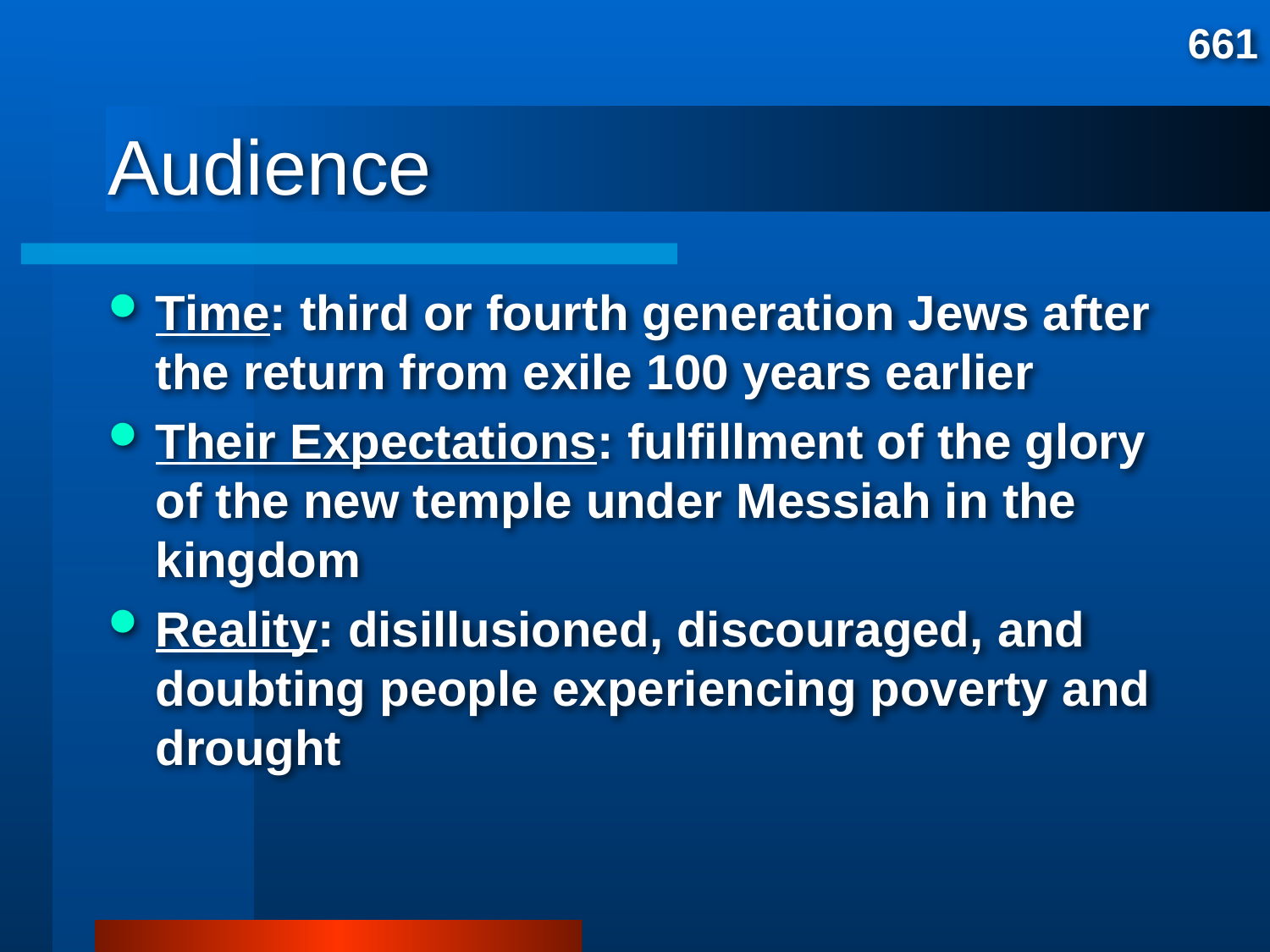

661
# Audience
Time: third or fourth generation Jews after the return from exile 100 years earlier
Their Expectations: fulfillment of the glory of the new temple under Messiah in the kingdom
Reality: disillusioned, discouraged, and doubting people experiencing poverty and drought